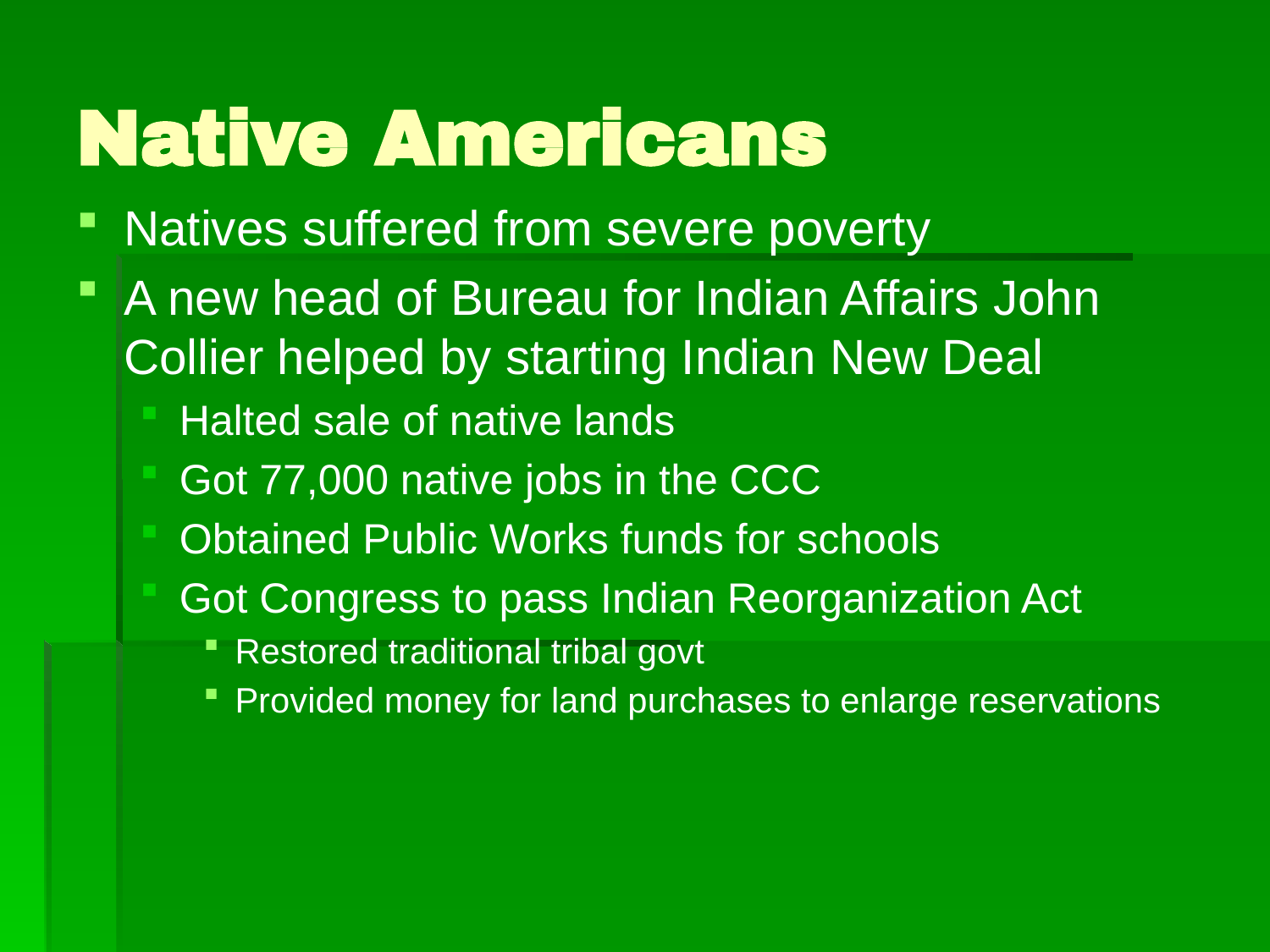

# Native Americans
Natives suffered from severe poverty
A new head of Bureau for Indian Affairs John Collier helped by starting Indian New Deal
Halted sale of native lands
Got 77,000 native jobs in the CCC
Obtained Public Works funds for schools
Got Congress to pass Indian Reorganization Act
Restored traditional tribal govt
Provided money for land purchases to enlarge reservations